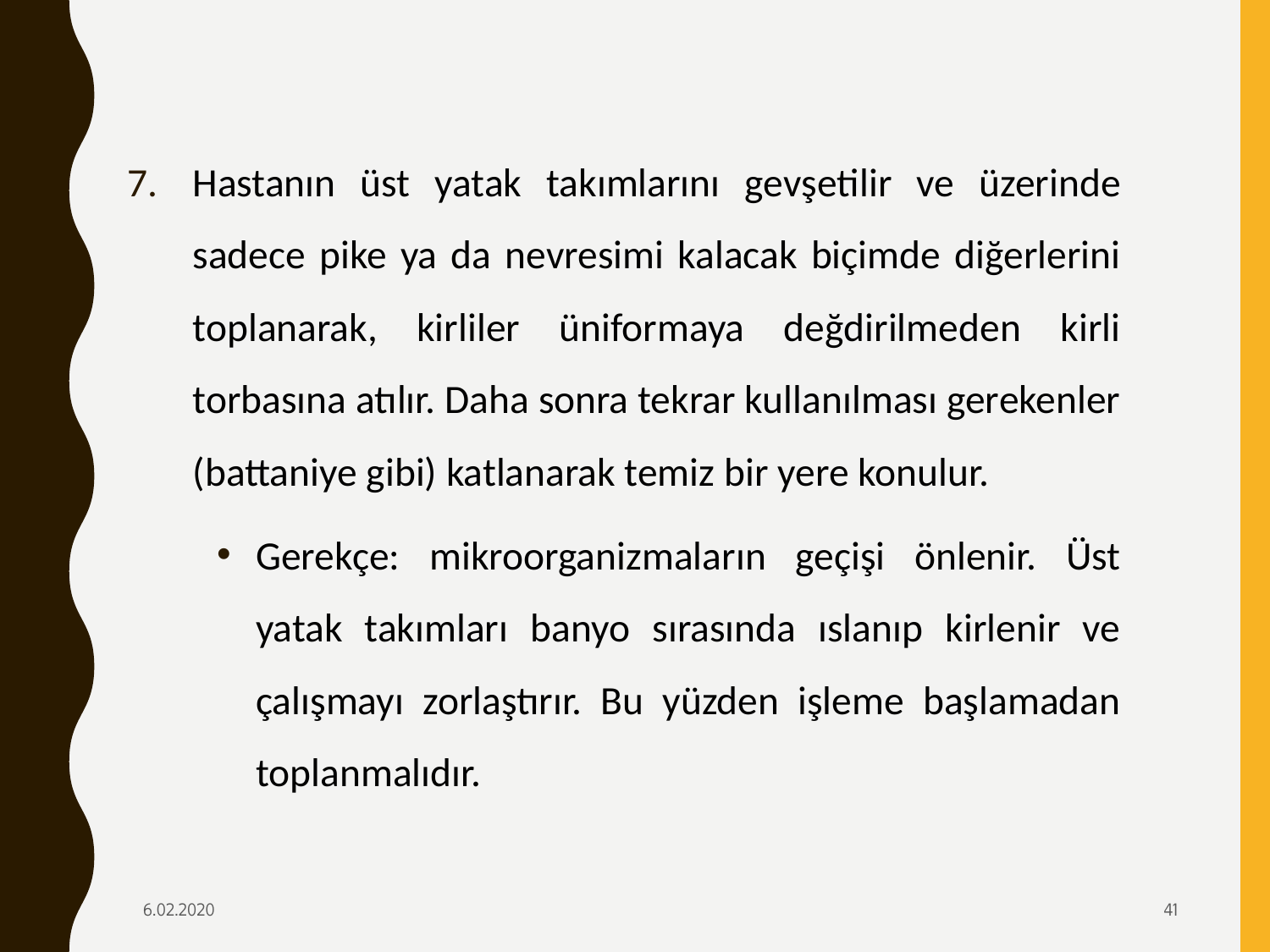

Hastanın üst yatak takımlarını gevşetilir ve üzerinde sadece pike ya da nevresimi kalacak biçimde diğerlerini toplanarak, kirliler üniformaya değdirilmeden kirli torbasına atılır. Daha sonra tekrar kullanılması gerekenler (battaniye gibi) katlanarak temiz bir yere konulur.
Gerekçe: mikroorganizmaların geçişi önlenir. Üst yatak takımları banyo sırasında ıslanıp kirlenir ve çalışmayı zorlaştırır. Bu yüzden işleme başlamadan toplanmalıdır.

6.02.2020

41